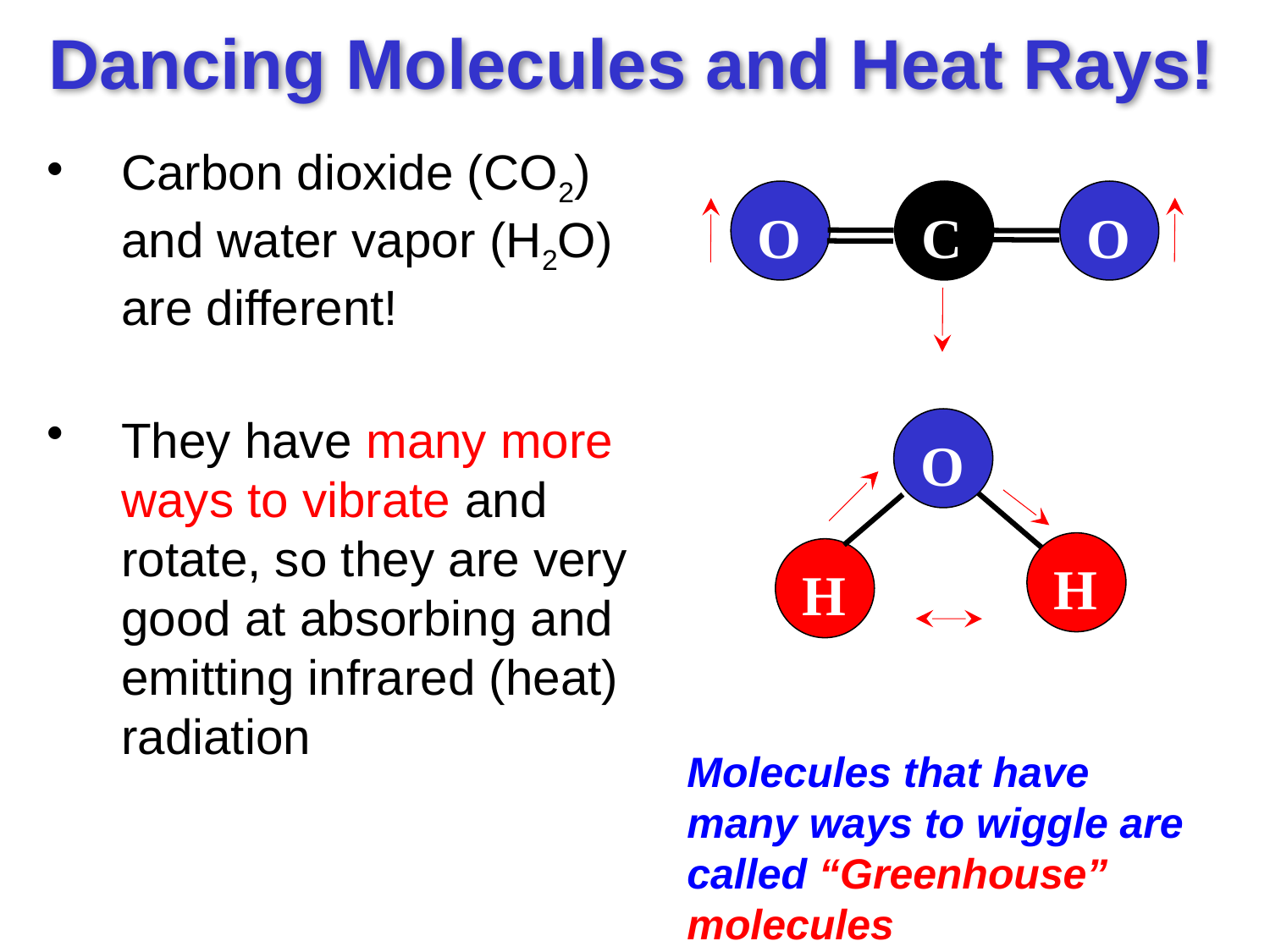

# Dancing Molecules and Heat Rays!
Carbon dioxide (CO2) and water vapor (H2O) are different!
They have many more ways to vibrate and rotate, so they are very good at absorbing and emitting infrared (heat) radiation

O
C
O
O
H
H
Molecules that have many ways to wiggle are called “Greenhouse” molecules